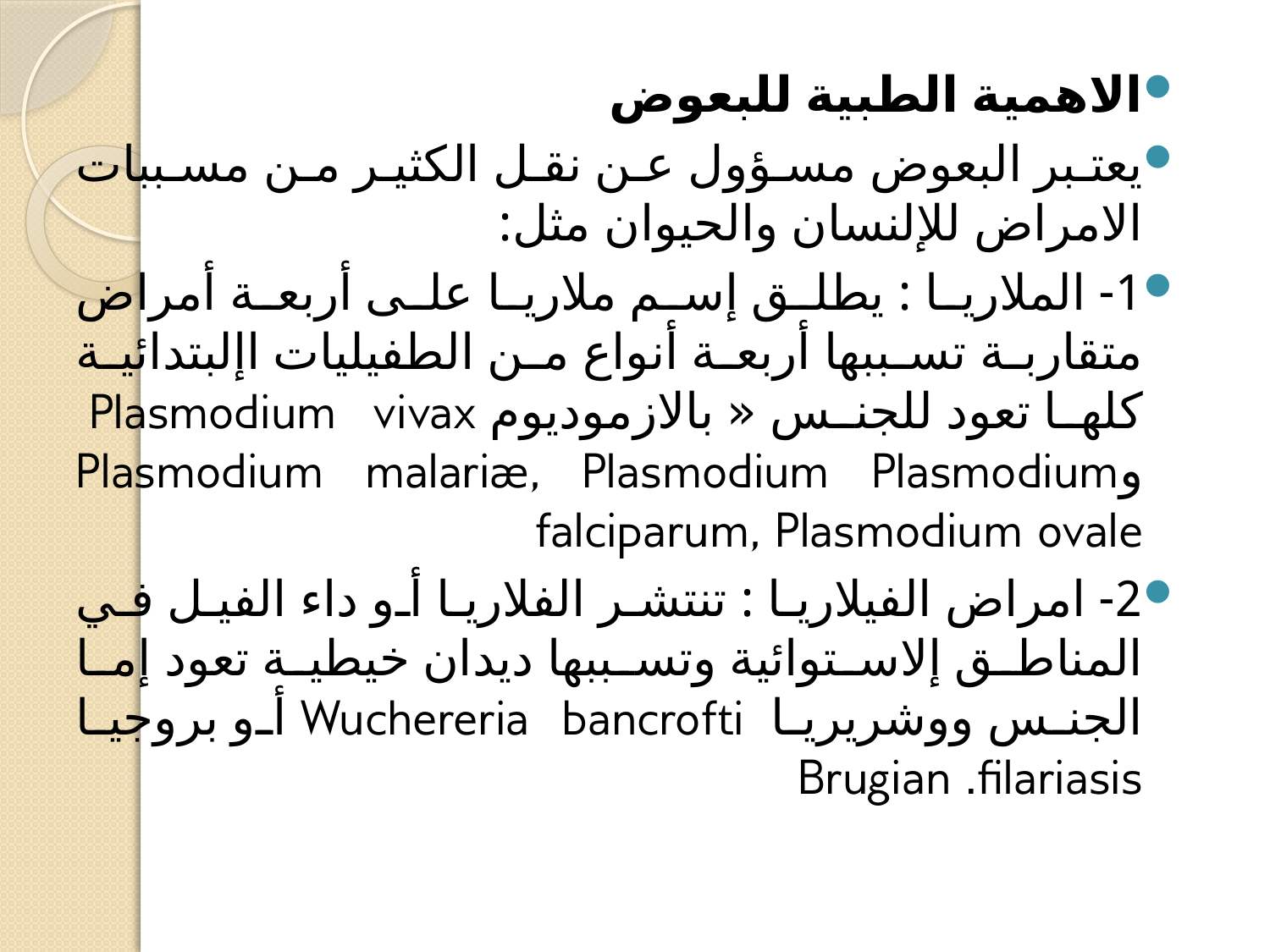

الاهمية الطبية للبعوض
يعتبر البعوض مسؤول عن نقل الكثير من مسببات الامراض للإلنسان والحيوان مثل:
1- الملاريا : يطلق إسم ملاريا على أربعة أمراض متقاربة تسببها أربعة أنواع من الطفيليات اإلبتدائية كلها تعود للجنس « بالازموديوم Plasmodium vivax  وPlasmodium malariae, Plasmodium Plasmodium falciparum, Plasmodium ovale
2- امراض الفيلاريا : تنتشر الفلاريا أو داء الفيل في المناطق إلاستوائية وتسببها ديدان خيطية تعود إما الجنس ووشريريا  Wuchereria bancrofti أو بروجيا Brugian .filariasis